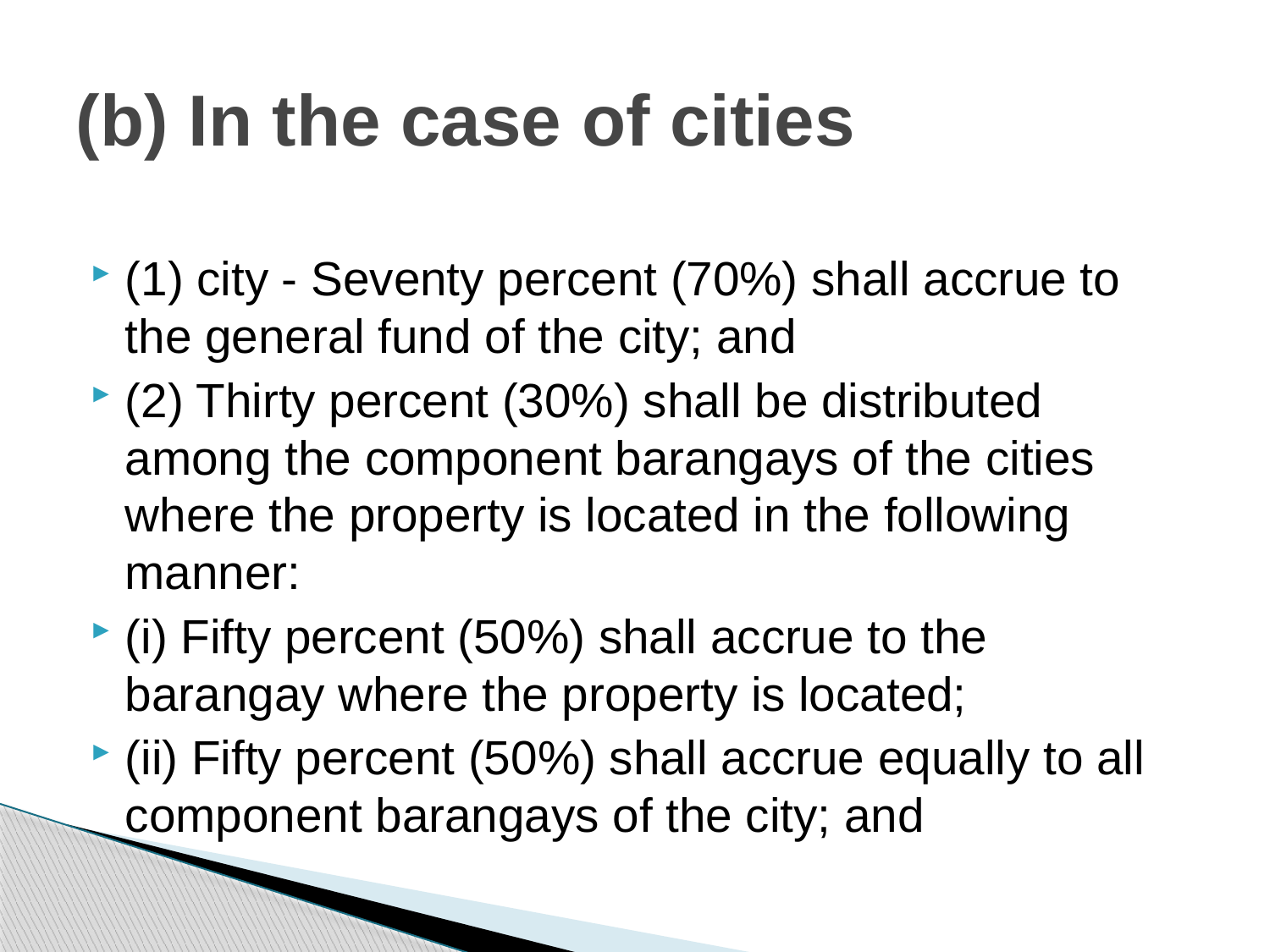

# (b) In the case of cities

(1) city - Seventy percent (70%) shall accrue to the general fund of the city; and
(2) Thirty percent (30%) shall be distributed among the component barangays of the cities where the property is located in the following manner:
(i) Fifty percent (50%) shall accrue to the barangay where the property is located;
(ii) Fifty percent (50%) shall accrue equally to all component barangays of the city; and